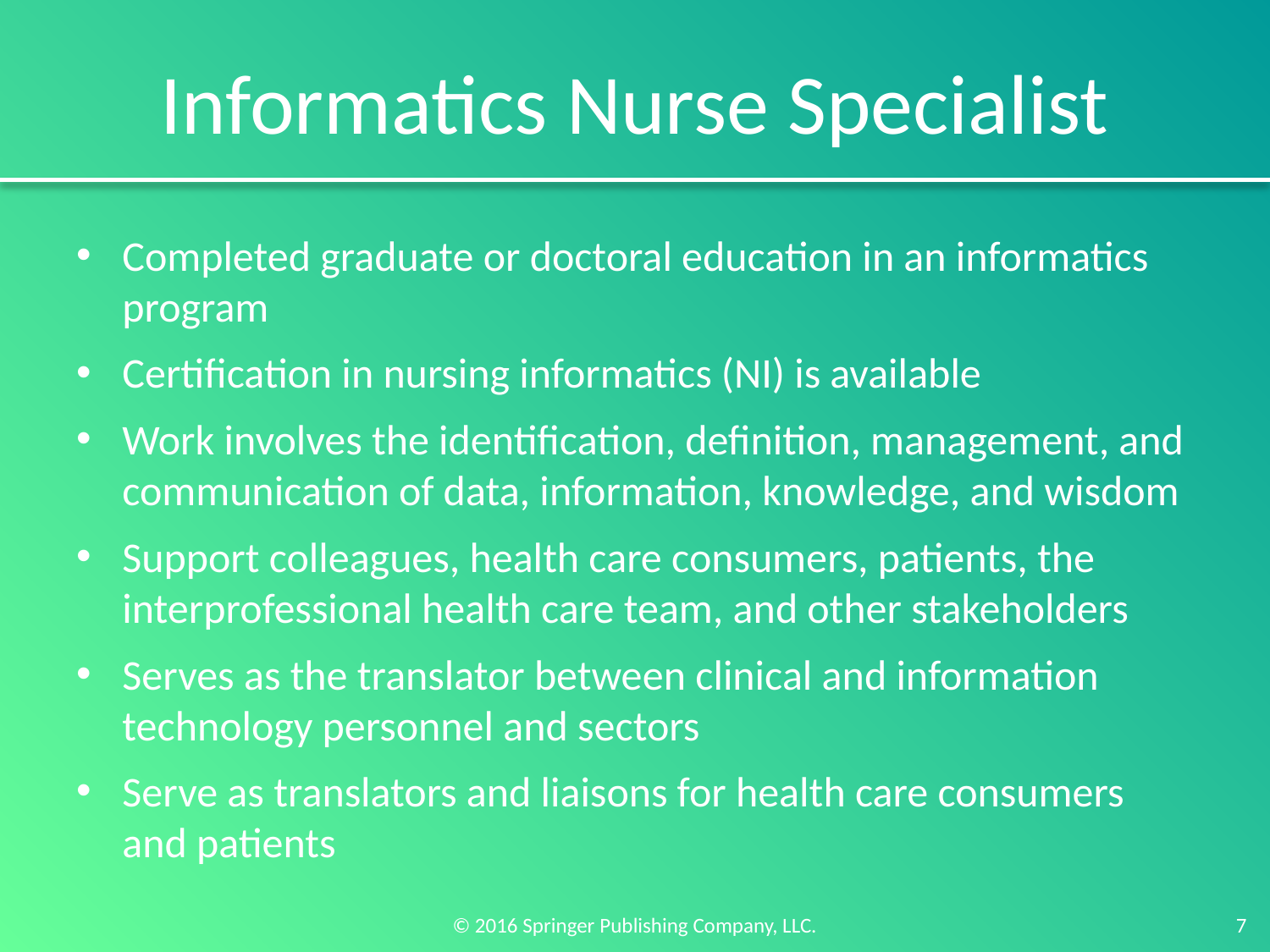

# Informatics Nurse Specialist
Completed graduate or doctoral education in an informatics program
Certification in nursing informatics (NI) is available
Work involves the identification, definition, management, and communication of data, information, knowledge, and wisdom
Support colleagues, health care consumers, patients, the interprofessional health care team, and other stakeholders
Serves as the translator between clinical and information technology personnel and sectors
Serve as translators and liaisons for health care consumers and patients
7